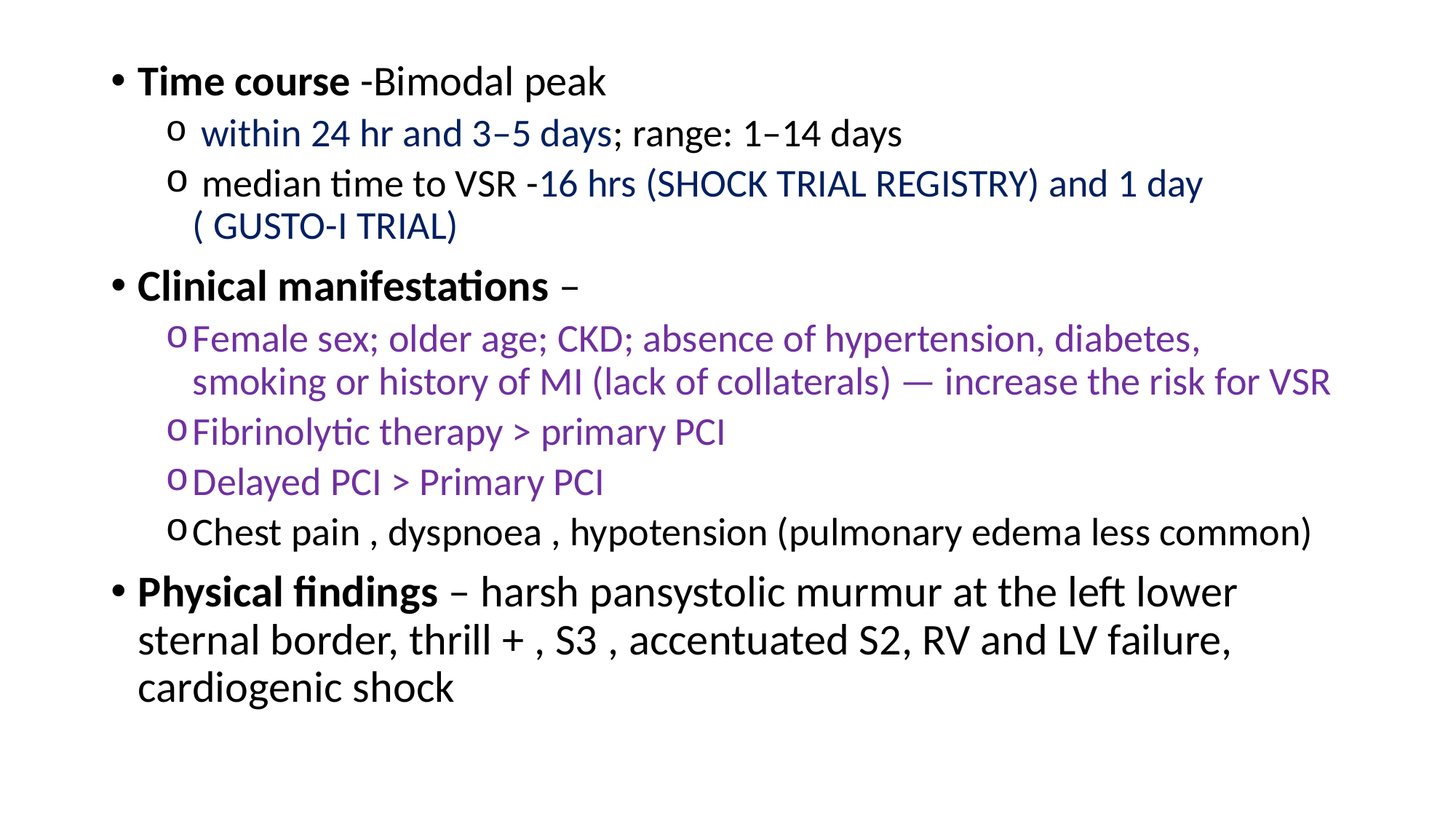

Time course -Bimodal peak
 within 24 hr and 3–5 days; range: 1–14 days
 median time to VSR -16 hrs (SHOCK TRIAL REGISTRY) and 1 day ( GUSTO-I TRIAL)
Clinical manifestations –
Female sex; older age; CKD; absence of hypertension, diabetes, smoking or history of MI (lack of collaterals) — increase the risk for VSR
Fibrinolytic therapy > primary PCI
Delayed PCI > Primary PCI
Chest pain , dyspnoea , hypotension (pulmonary edema less common)
Physical findings – harsh pansystolic murmur at the left lower sternal border, thrill + , S3 , accentuated S2, RV and LV failure, cardiogenic shock